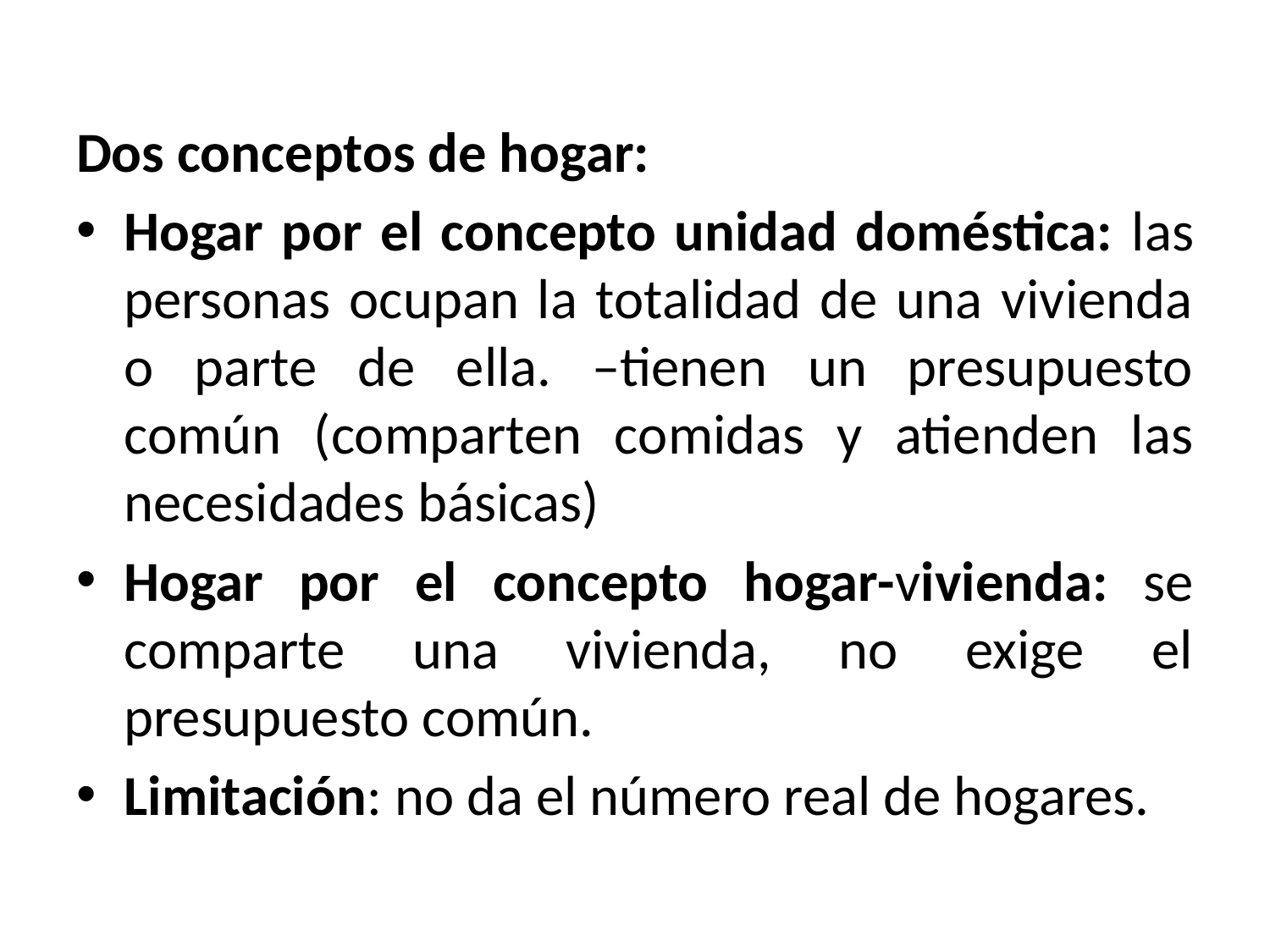

Dos conceptos de hogar:
Hogar por el concepto unidad doméstica: las personas ocupan la totalidad de una vivienda o parte de ella. –tienen un presupuesto común (comparten comidas y atienden las necesidades básicas)
Hogar por el concepto hogar-vivienda: se comparte una vivienda, no exige el presupuesto común.
Limitación: no da el número real de hogares.